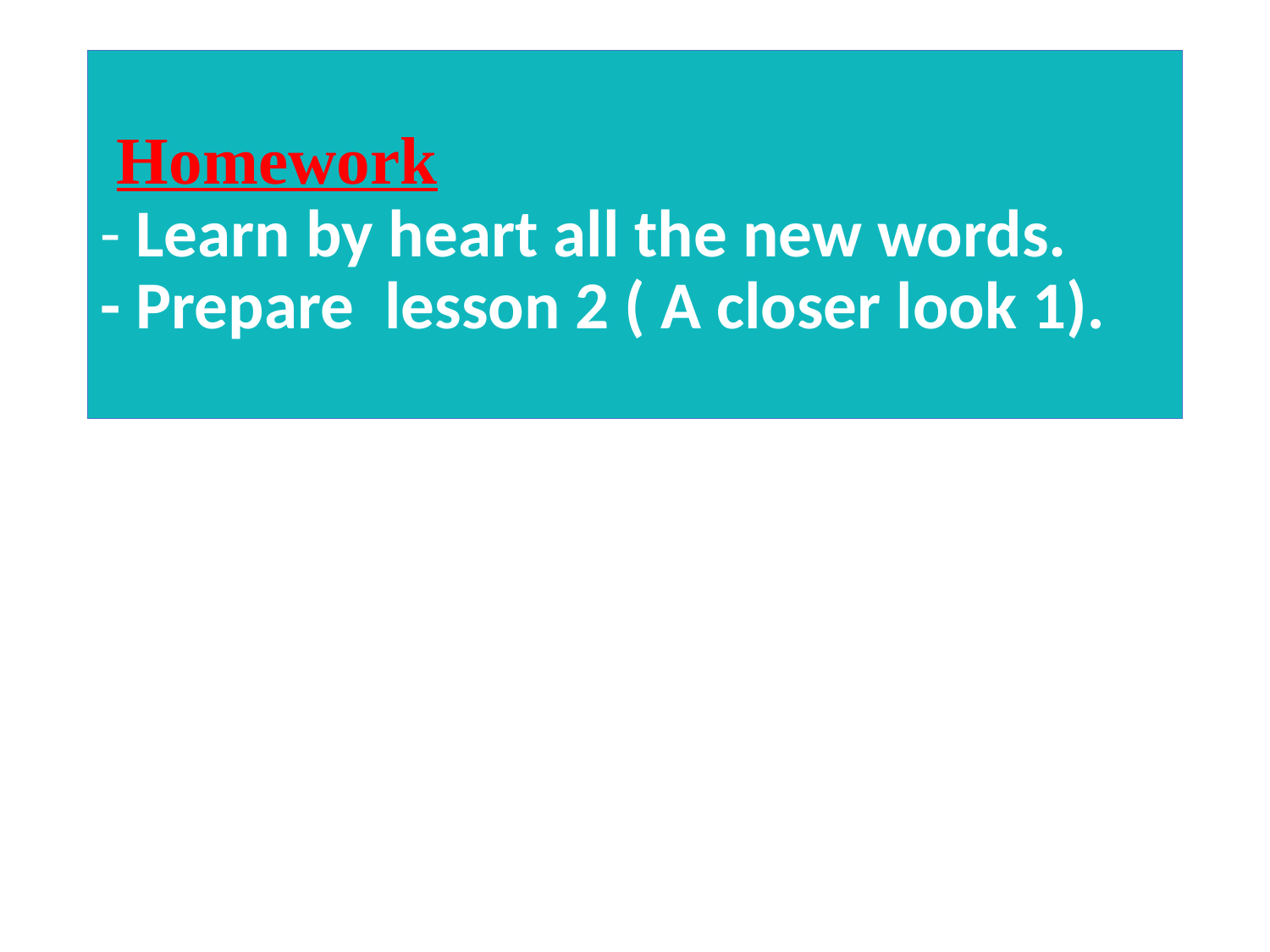

# Homework - Learn by heart all the new words. - Prepare  lesson 2 ( A closer look 1).